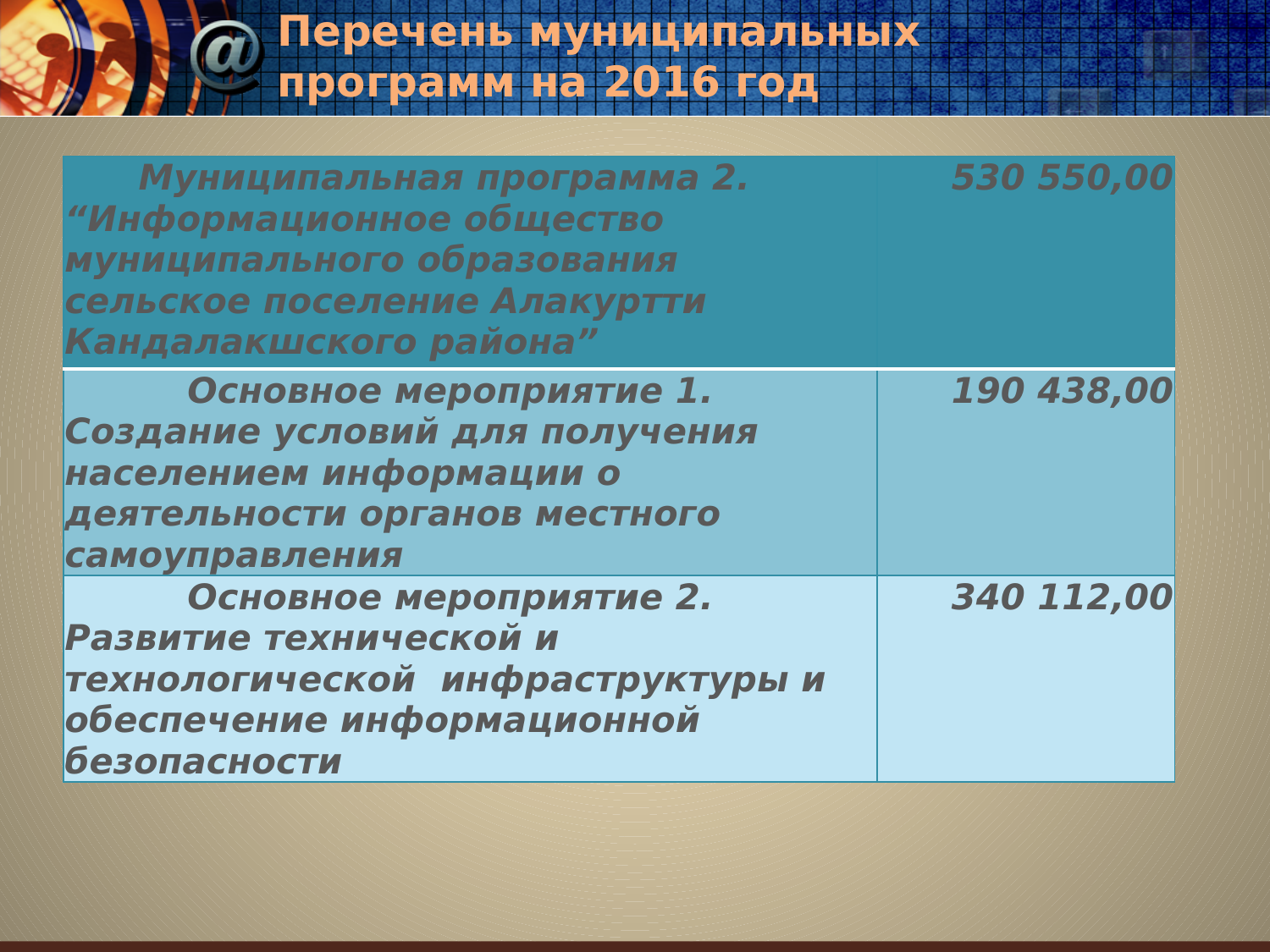

# Перечень муниципальных программ на 2016 год
| Муниципальная программа 2. “Информационное общество муниципального образования сельское поселение Алакуртти Кандалакшского района” | 530 550,00 |
| --- | --- |
| Основное мероприятие 1. Создание условий для получения населением информации о деятельности органов местного самоуправления | 190 438,00 |
| Основное мероприятие 2. Развитие технической и технологической инфраструктуры и обеспечение информационной безопасности | 340 112,00 |